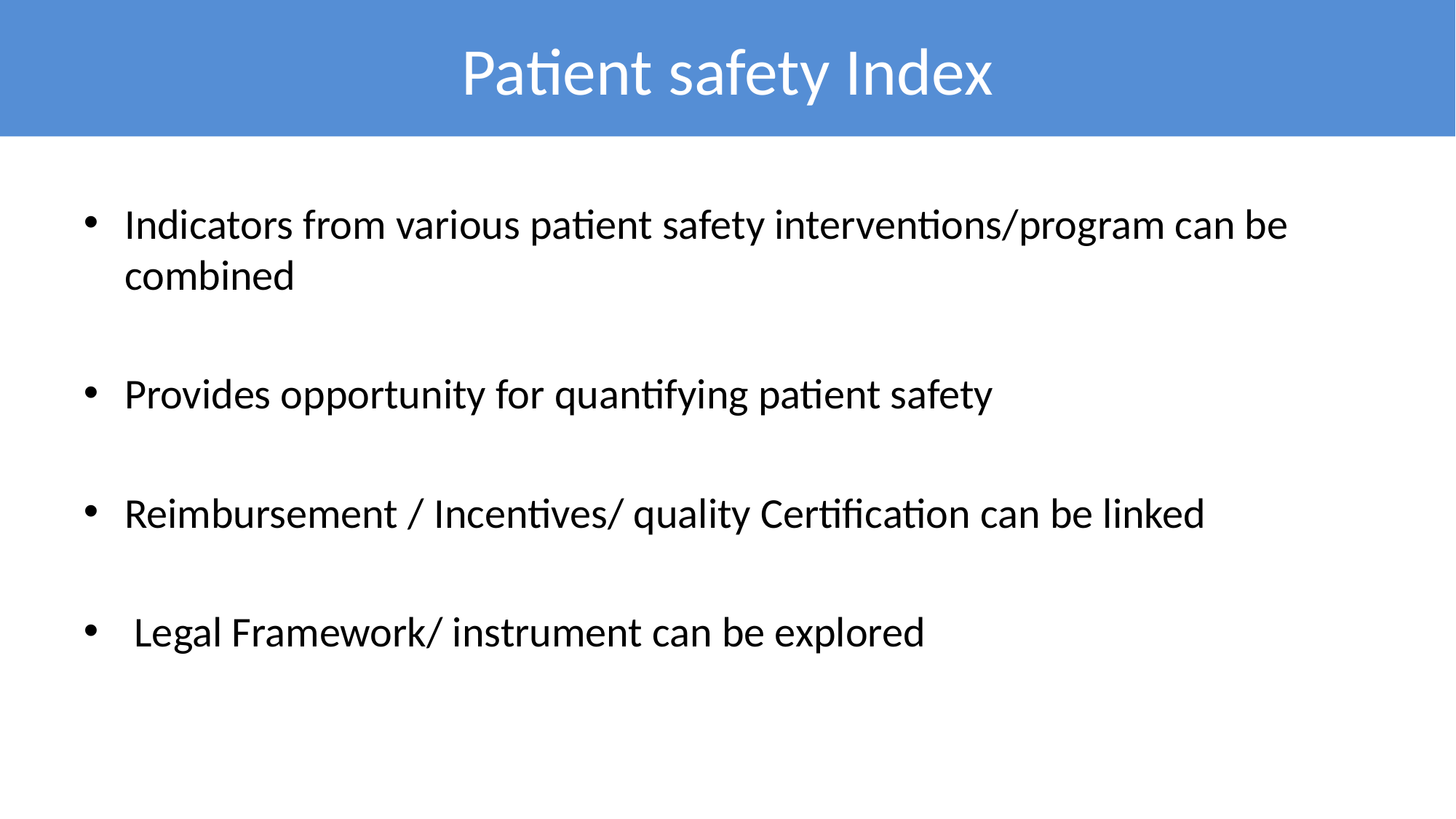

# Patient safety Index
Indicators from various patient safety interventions/program can be combined

Provides opportunity for quantifying patient safety

Reimbursement / Incentives/ quality Certification can be linked

 Legal Framework/ instrument can be explored